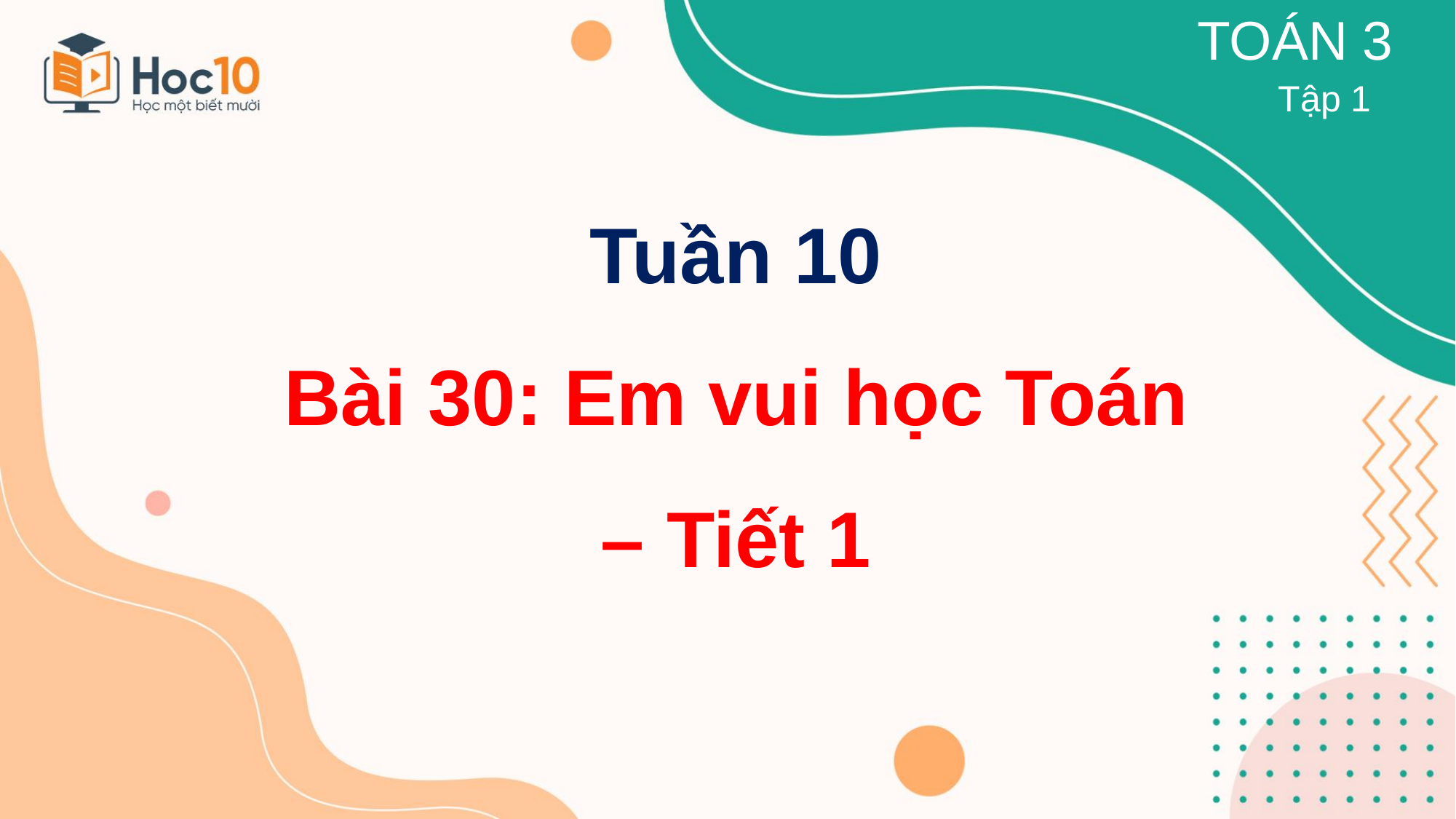

TOÁN 3
Tập 1
Tuần 10
Bài 30: Em vui học Toán
– Tiết 1